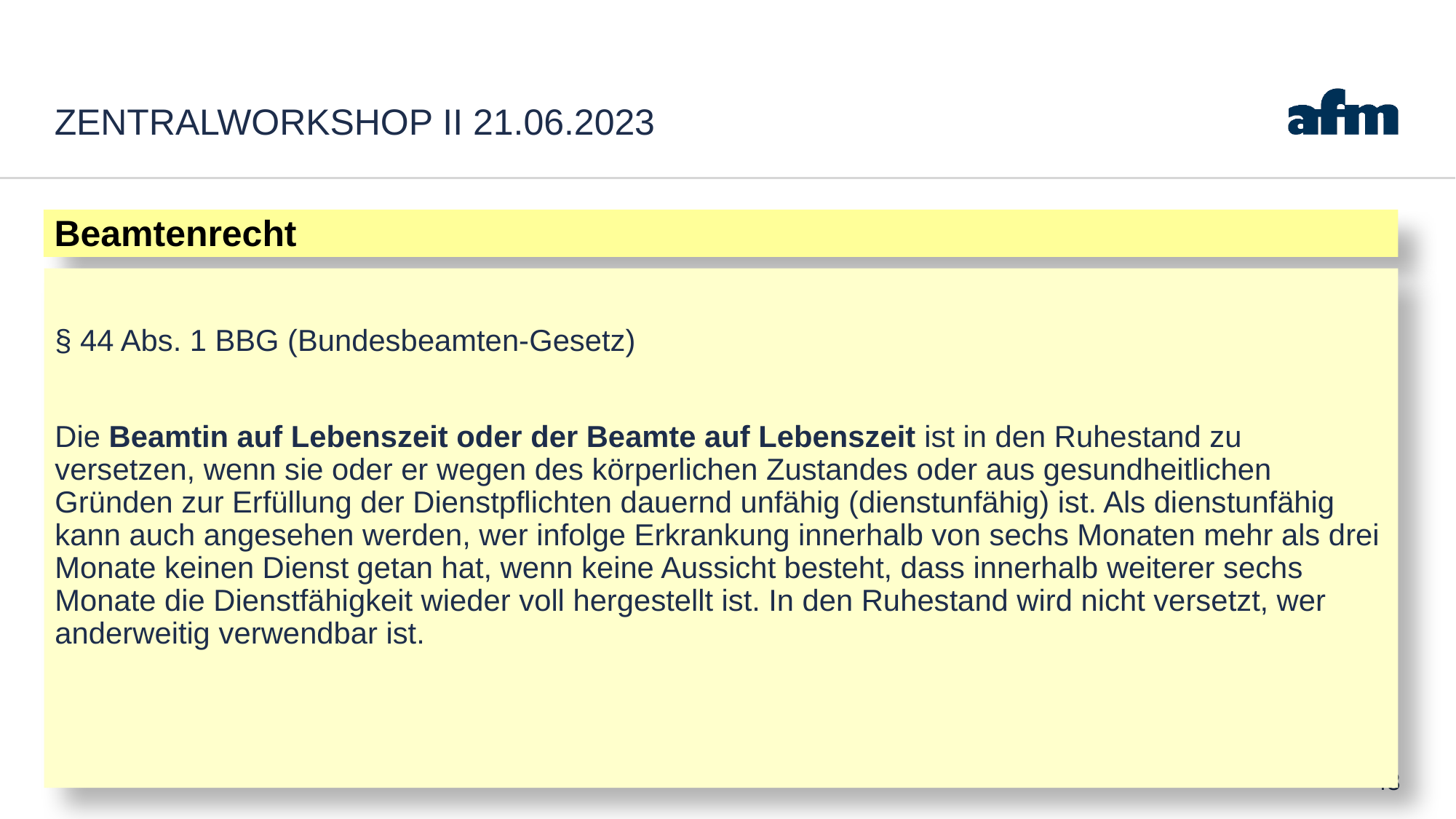

# ZentralWorkshop II 21.06.2023
Beamtenrecht

§ 44 Abs. 1 BBG (Bundesbeamten-Gesetz)

Die Beamtin auf Lebenszeit oder der Beamte auf Lebenszeit ist in den Ruhestand zu versetzen, wenn sie oder er wegen des körperlichen Zustandes oder aus gesundheitlichen Gründen zur Erfüllung der Dienstpflichten dauernd unfähig (dienstunfähig) ist. Als dienstunfähig kann auch angesehen werden, wer infolge Erkrankung innerhalb von sechs Monaten mehr als drei Monate keinen Dienst getan hat, wenn keine Aussicht besteht, dass innerhalb weiterer sechs Monate die Dienstfähigkeit wieder voll hergestellt ist. In den Ruhestand wird nicht versetzt, wer anderweitig verwendbar ist.

43